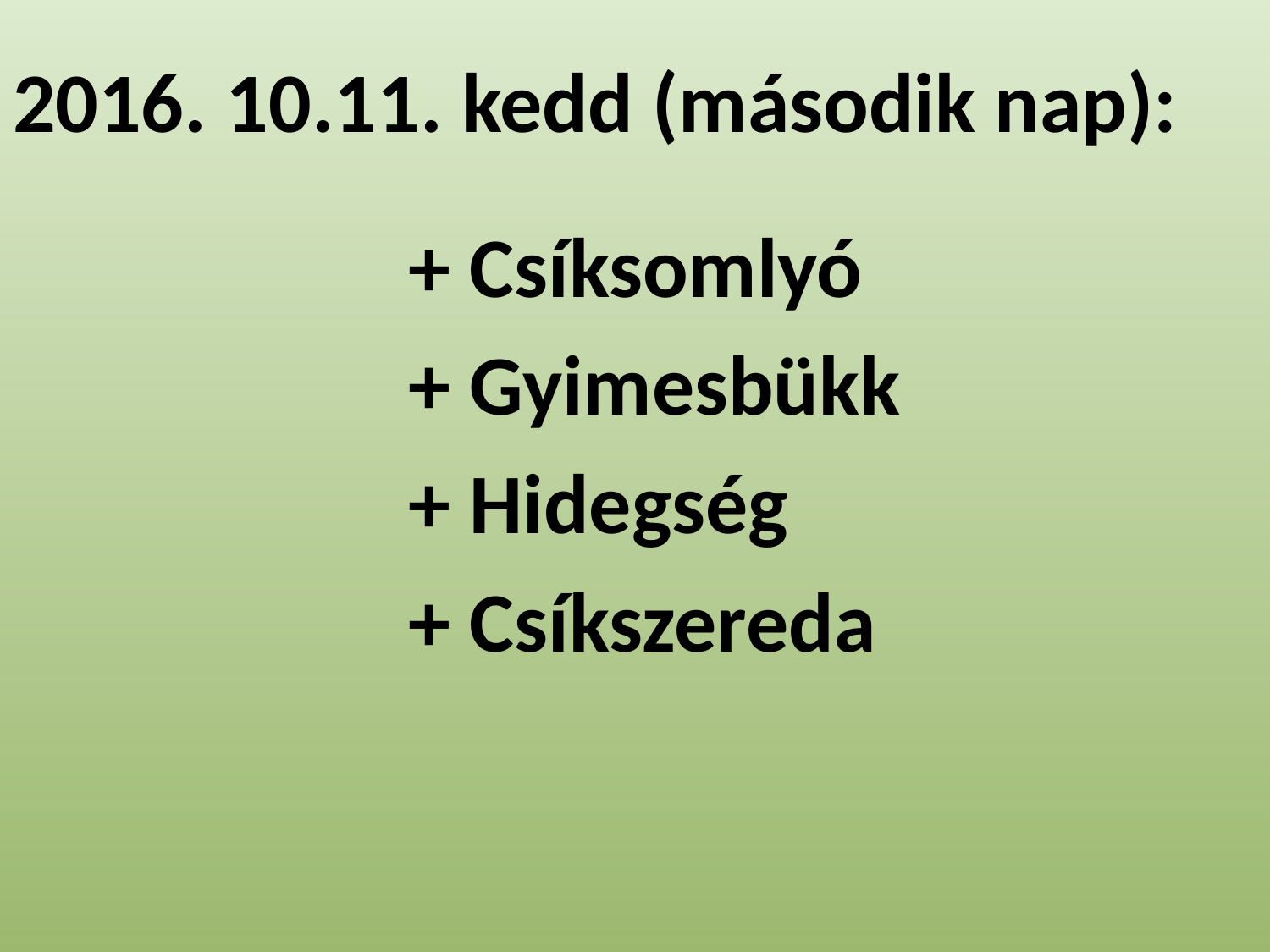

# 2016. 10.11. kedd (második nap):
			+ Csíksomlyó
			+ Gyimesbükk
			+ Hidegség
			+ Csíkszereda